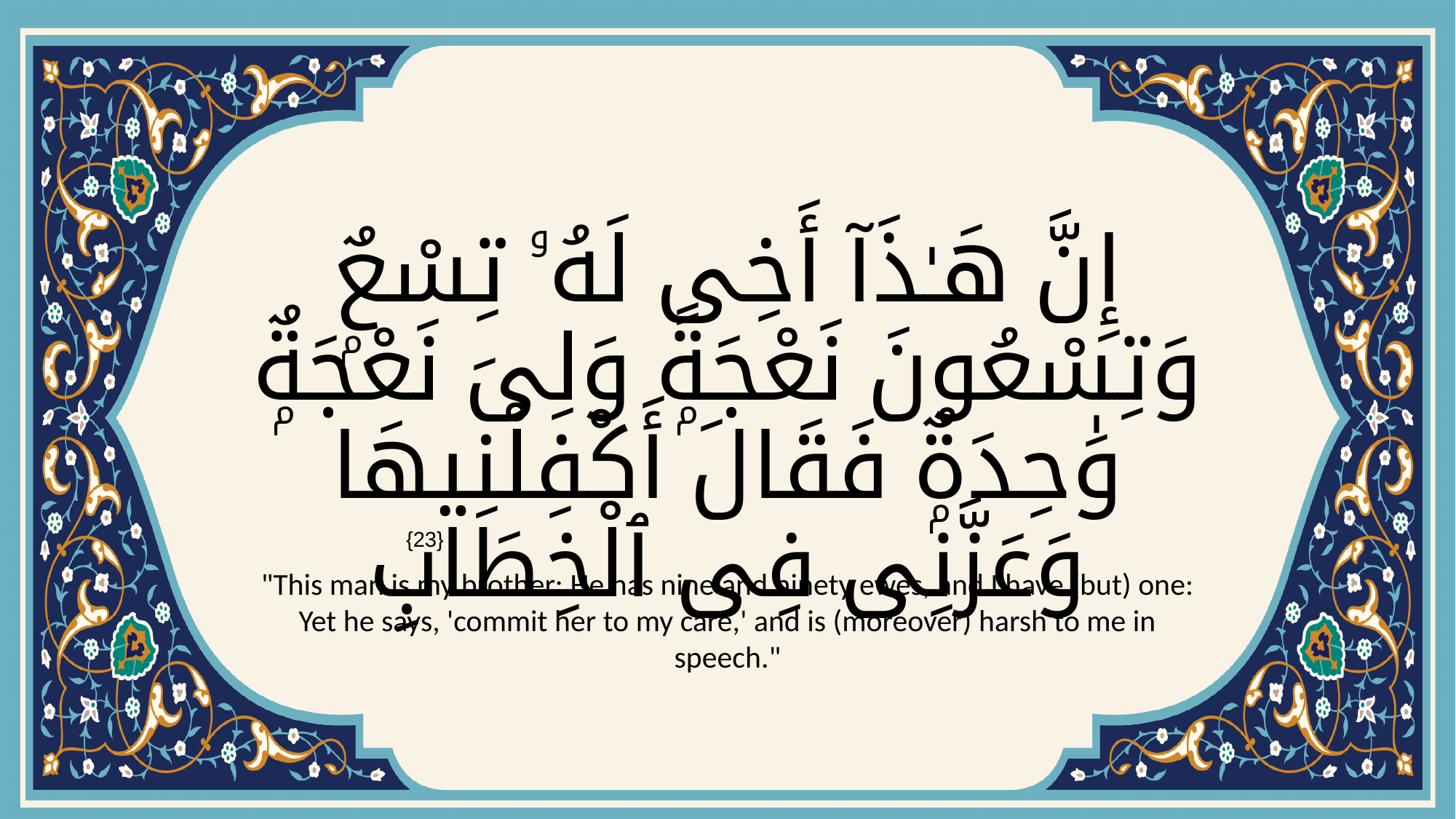

# إِنَّ هَـٰذَآ أَخِى لَهُۥ تِسْعٌۭ وَتِسْعُونَ نَعْجَةًۭ وَلِىَ نَعْجَةٌۭ وَٰحِدَةٌۭ فَقَالَ أَكْفِلْنِيهَا وَعَزَّنِى فِى ٱلْخِطَابِ
{23}
"This man is my brother: He has nine and ninety ewes, and I have (but) one: Yet he says, 'commit her to my care,' and is (moreover) harsh to me in speech."